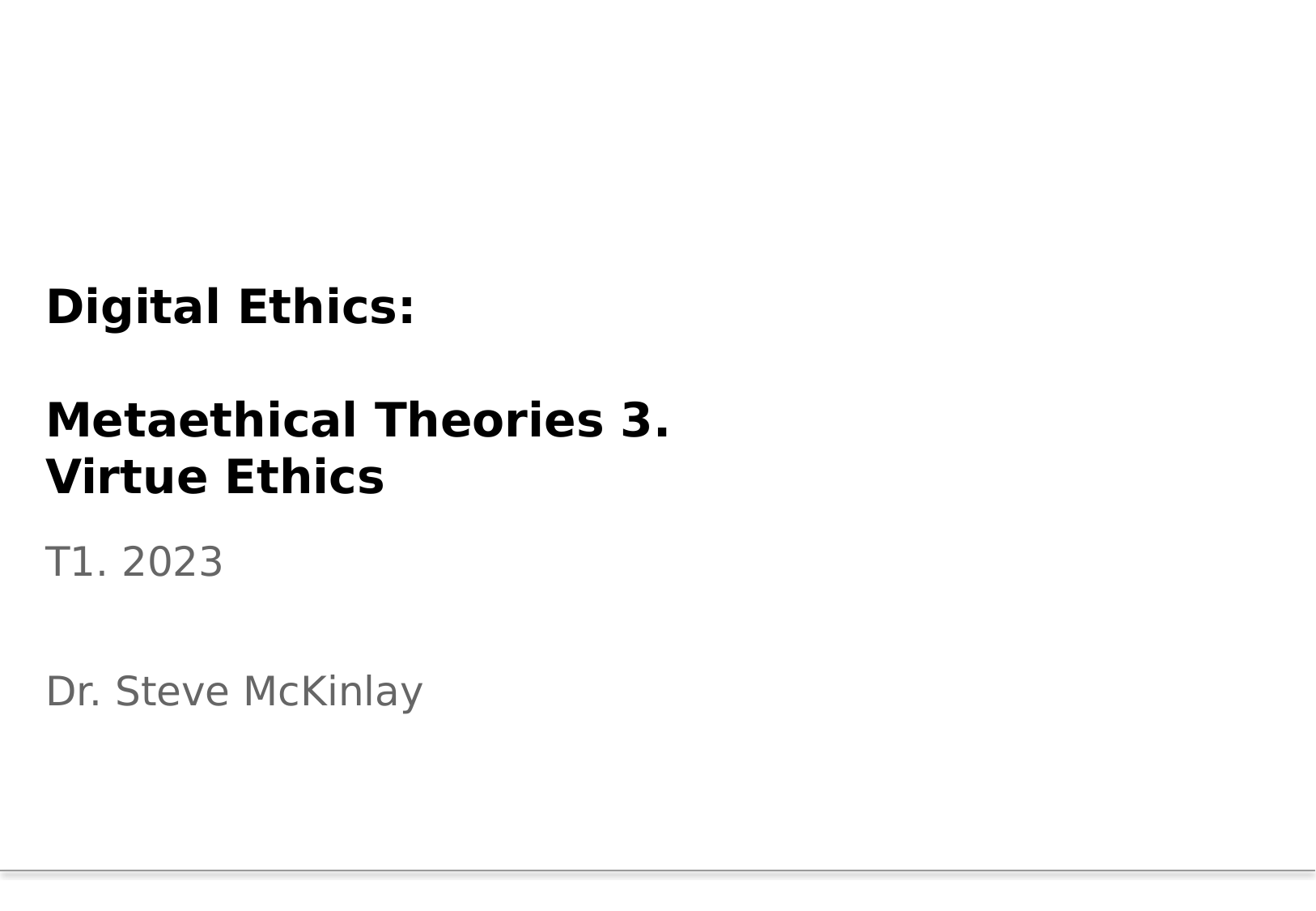

# Digital Ethics: Metaethical Theories 3. Virtue Ethics
T1. 2023

Dr. Steve McKinlay